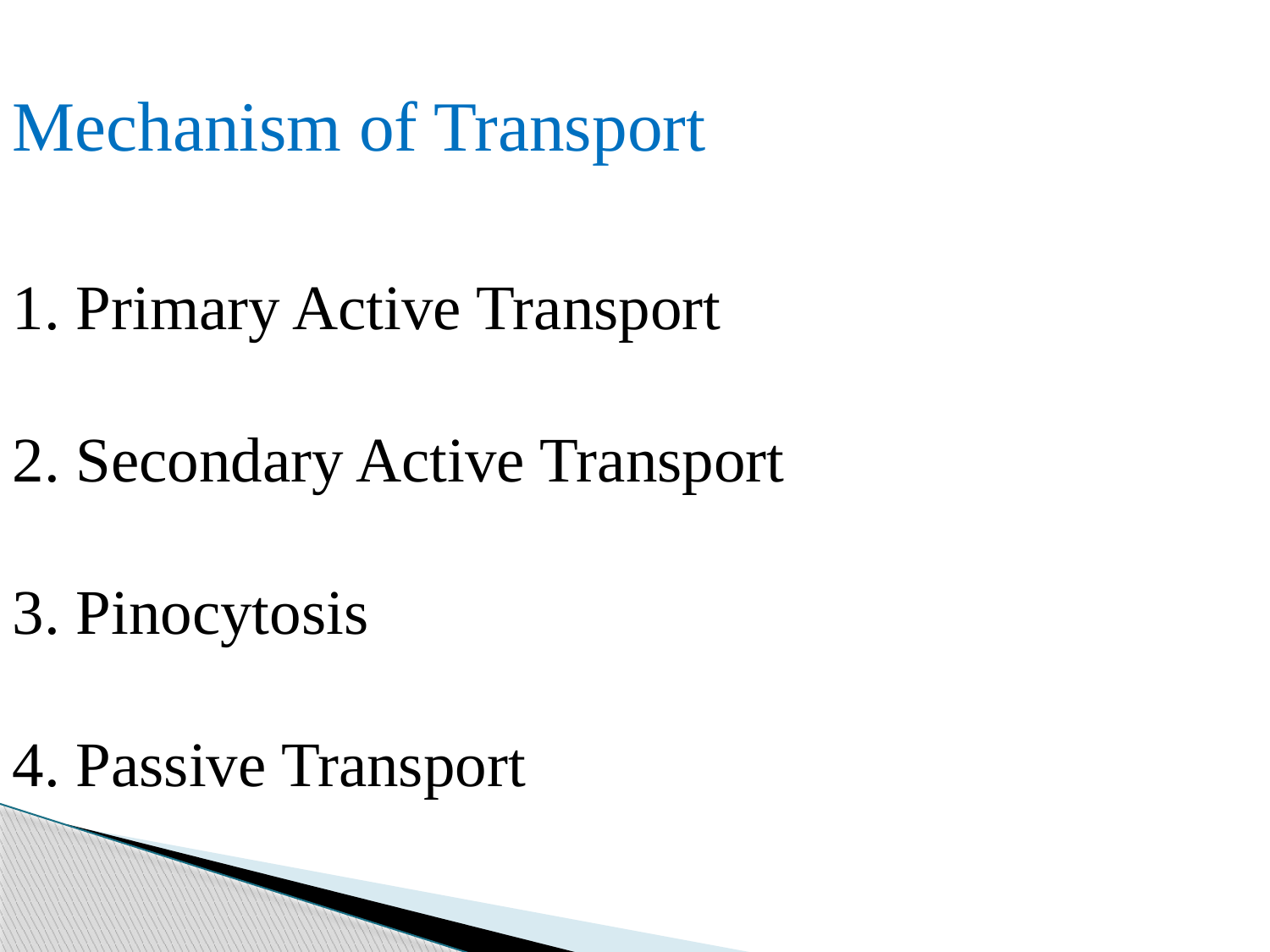

Mechanism of Transport

1. Primary Active Transport

2. Secondary Active Transport

3. Pinocytosis

4. Passive Transport